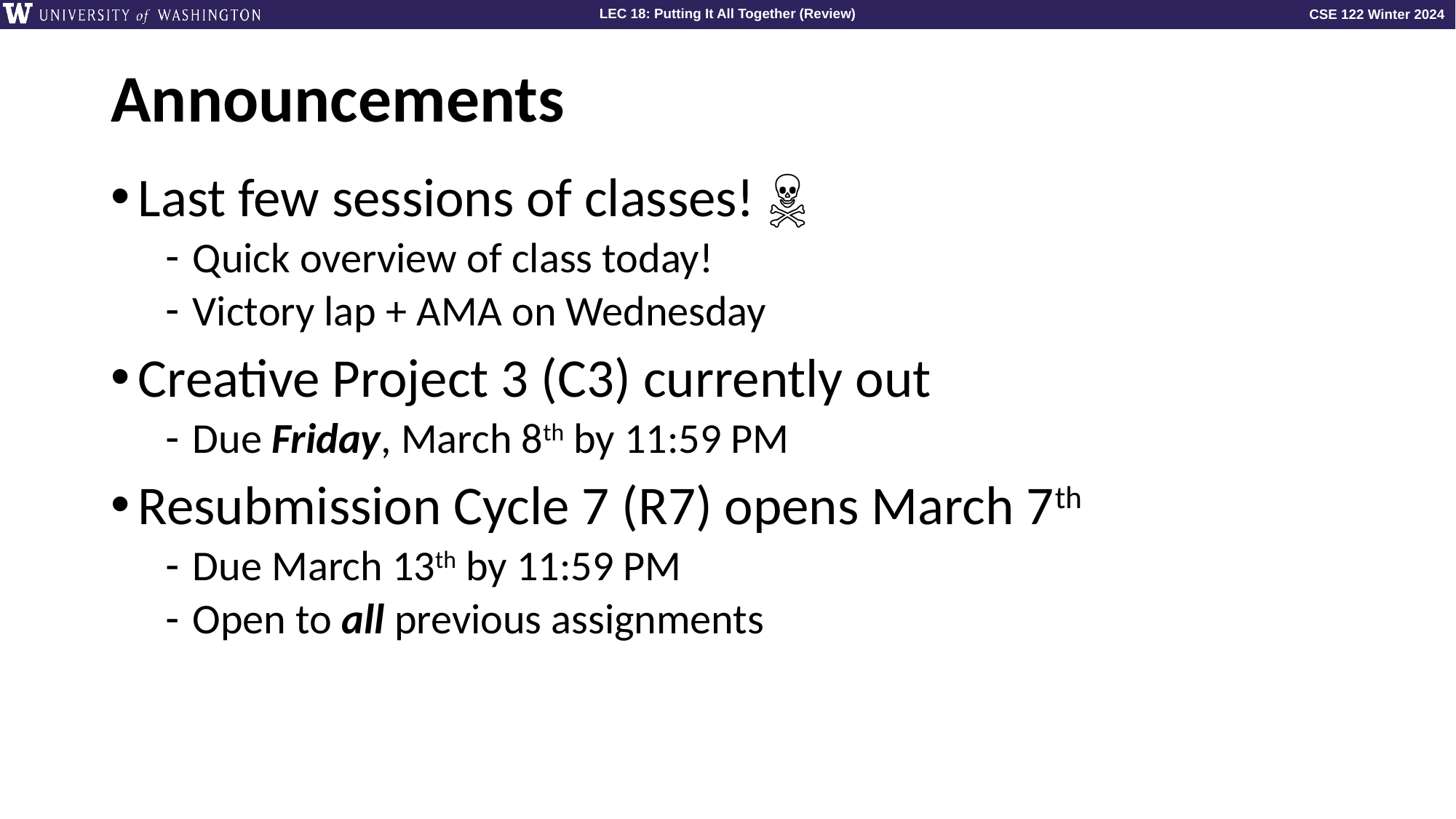

# Announcements
Last few sessions of classes! ☠
Quick overview of class today!
Victory lap + AMA on Wednesday
Creative Project 3 (C3) currently out
Due Friday, March 8th by 11:59 PM
Resubmission Cycle 7 (R7) opens March 7th
Due March 13th by 11:59 PM
Open to all previous assignments